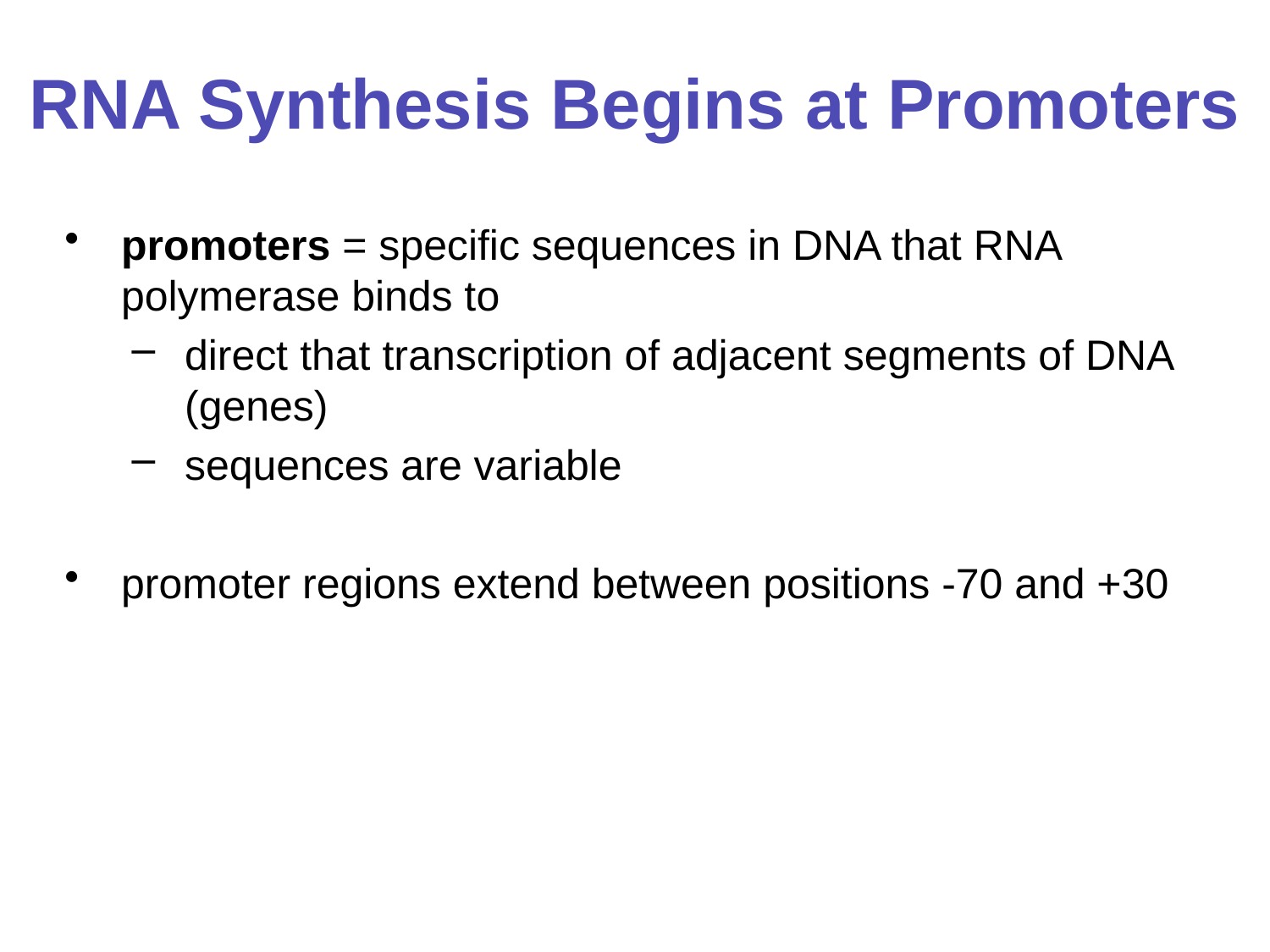

# RNA Synthesis Begins at Promoters
promoters = specific sequences in DNA that RNA polymerase binds to
direct that transcription of adjacent segments of DNA (genes)
sequences are variable

promoter regions extend between positions -70 and +30